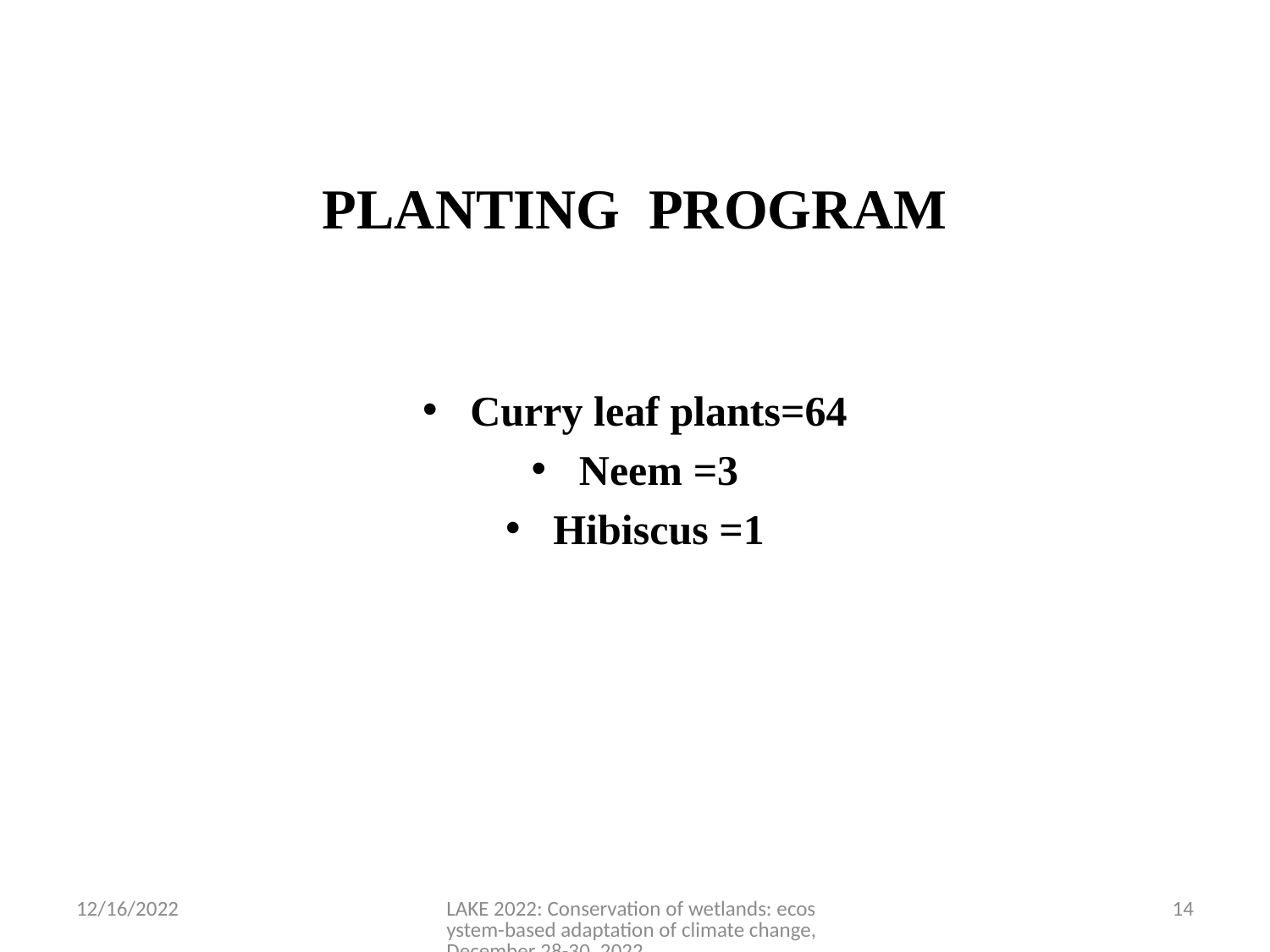

# PLANTING  PROGRAM

Curry leaf plants=64
Neem =3
Hibiscus =1

12/16/2022
LAKE 2022: Conservation of wetlands: ecosystem-based adaptation of climate change, December 28-30, 2022
14